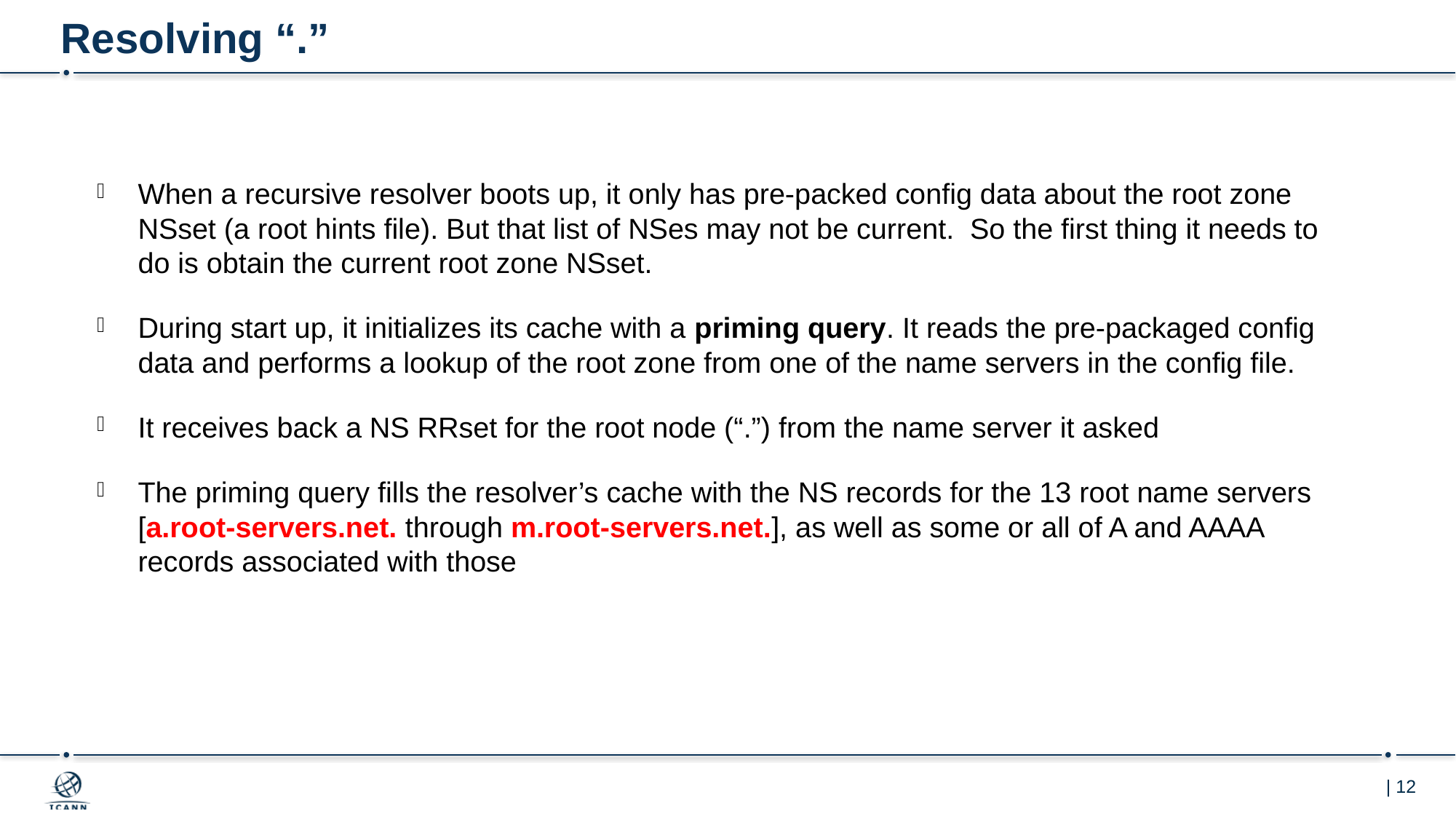

# Resolving “.”
When a recursive resolver boots up, it only has pre-packed config data about the root zone NSset (a root hints file). But that list of NSes may not be current.  So the first thing it needs to do is obtain the current root zone NSset.
During start up, it initializes its cache with a priming query. It reads the pre-packaged config data and performs a lookup of the root zone from one of the name servers in the config file.
It receives back a NS RRset for the root node (“.”) from the name server it asked
The priming query fills the resolver’s cache with the NS records for the 13 root name servers [a.root-servers.net. through m.root-servers.net.], as well as some or all of A and AAAA records associated with those